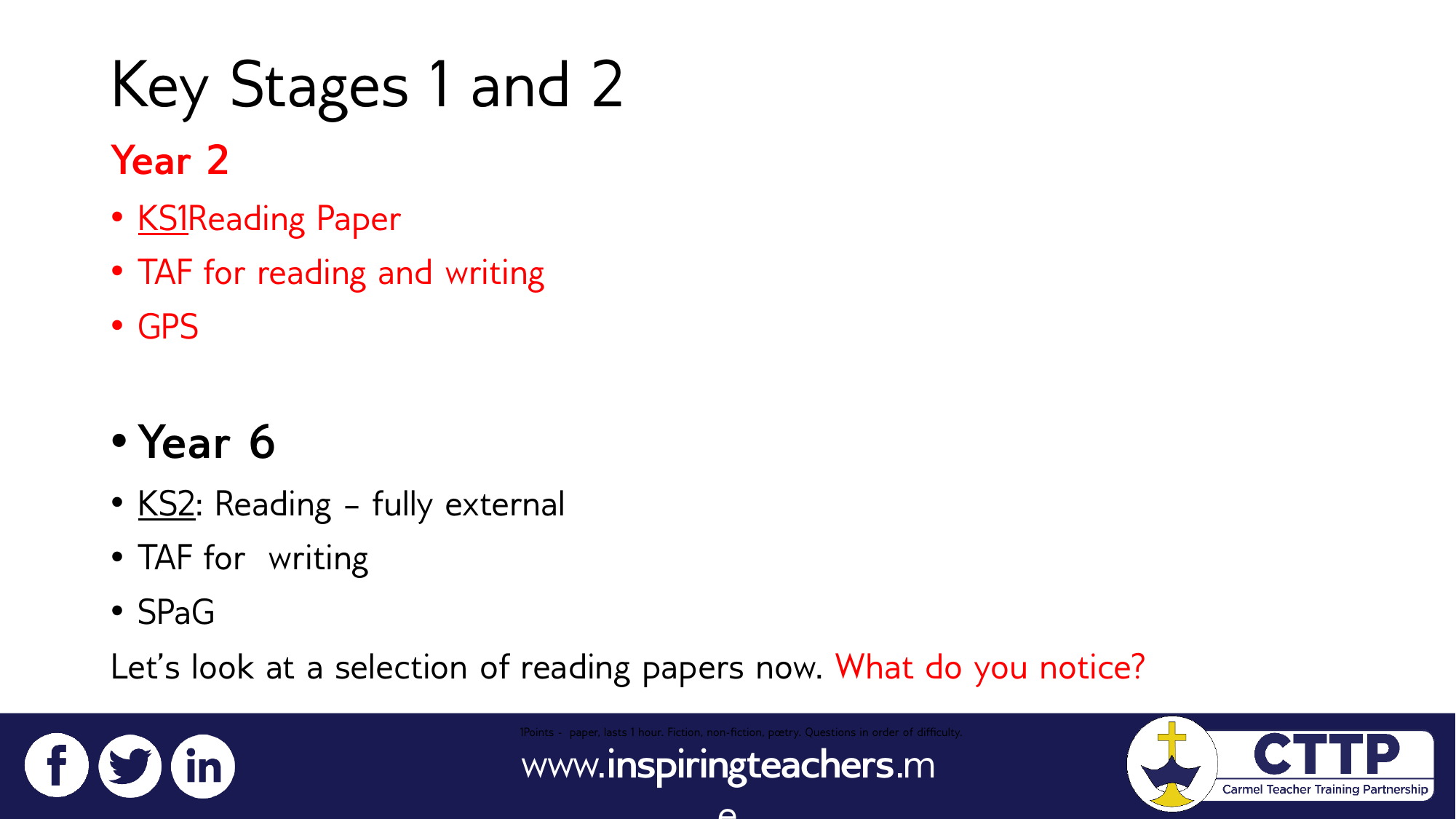

# Key Stages 1 and 2
Year 2
KS1Reading Paper
TAF for reading and writing
GPS

Year 6
KS2: Reading – fully external
TAF for  writing
SPaG
Let’s look at a selection of reading papers now. What do you notice?
1Points -  paper, lasts 1 hour. Fiction, non-fiction, poetry. Questions in order of difficulty.